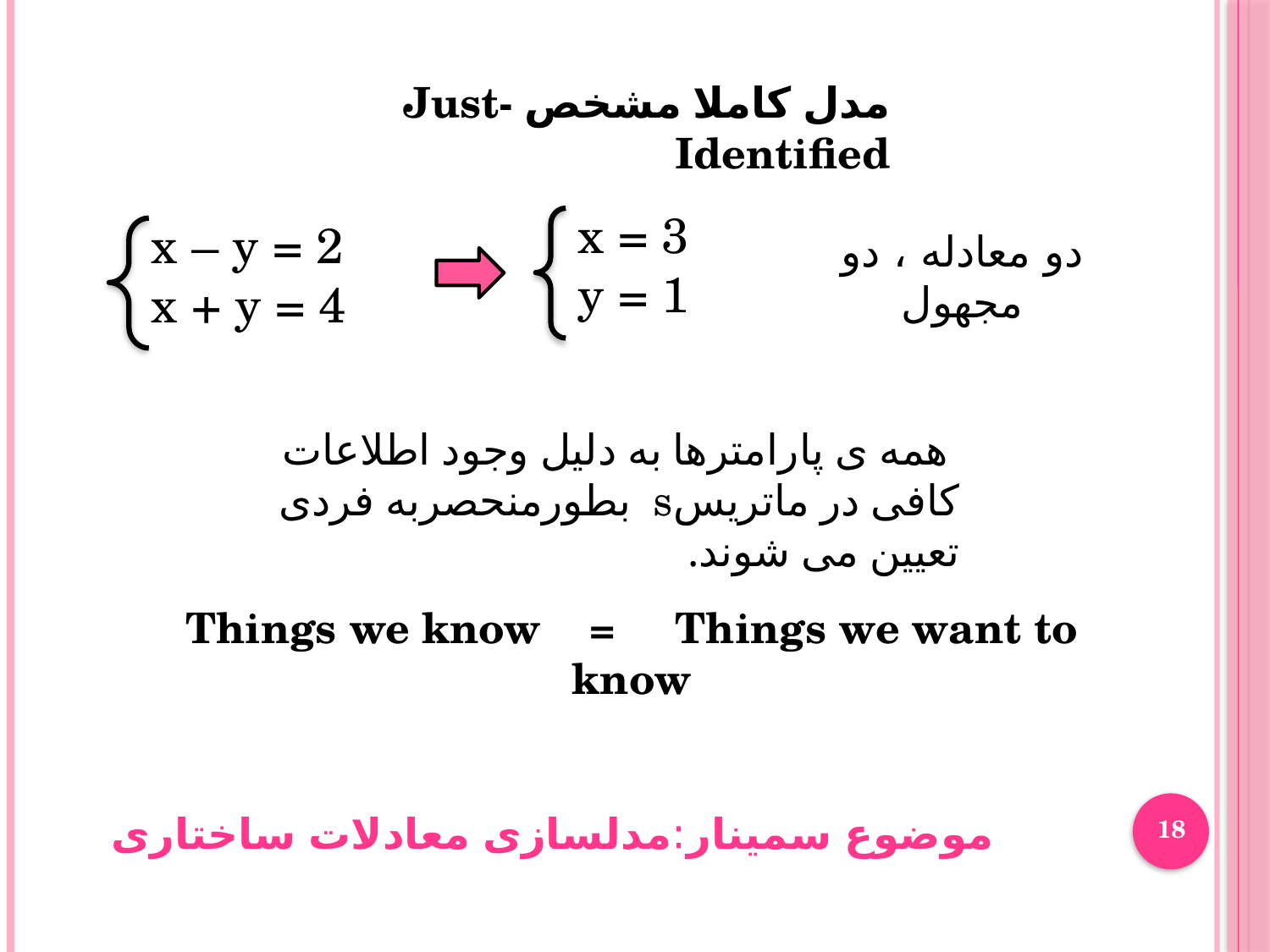

مدل کاملا مشخص Just-Identified
x = 3
y = 1

x – y = 2
x + y = 4

دو معادله ، دو مجهول

 همه ی پارامترها به دلیل وجود اطلاعات کافی در ماتریسs  بطورمنحصربه فردی تعیین می شوند.
Things we know    =     Things we want to know
18
موضوع سمینار:مدلسازی معادلات ساختاری